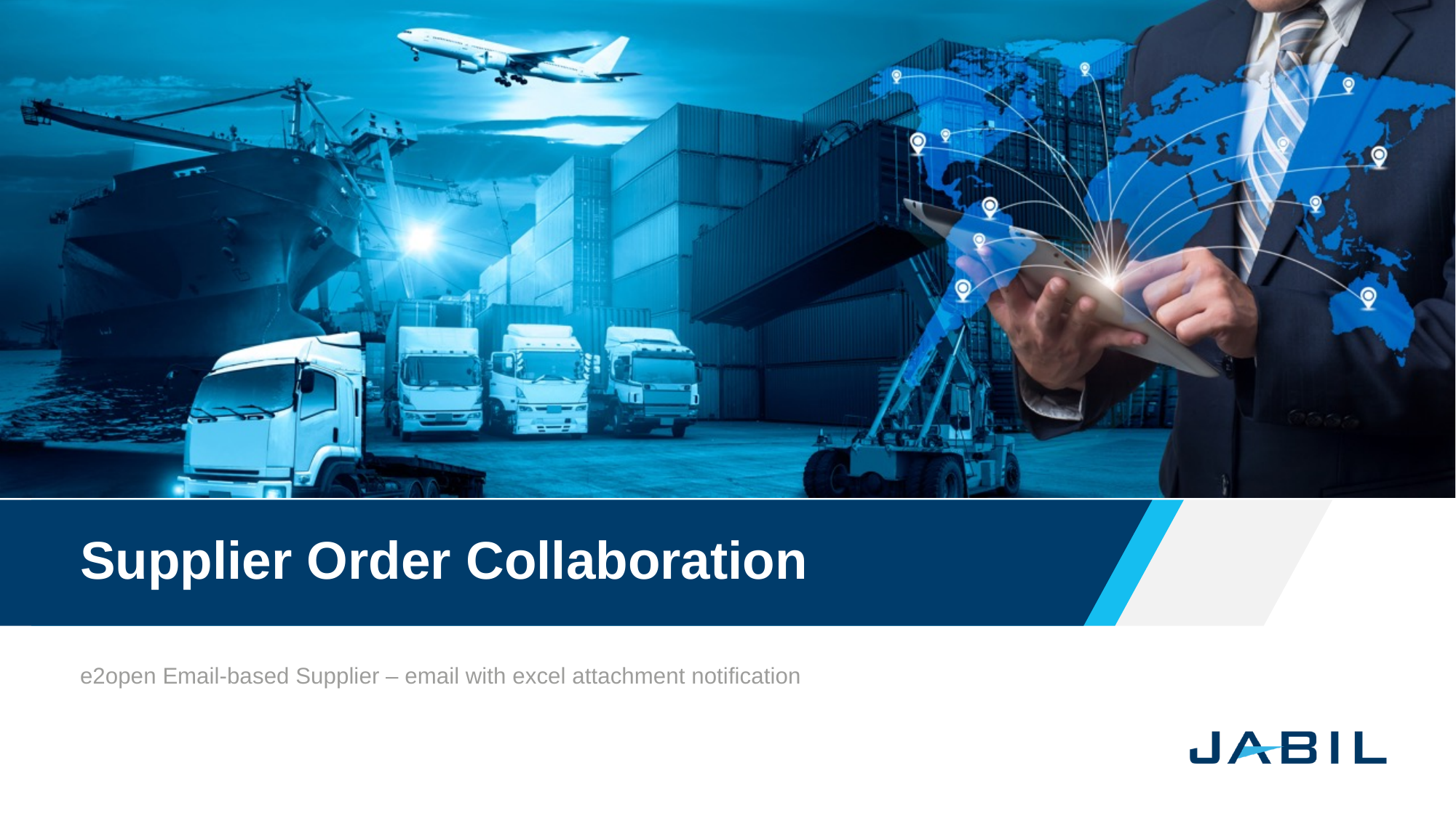

# Supplier Order Collaboration
e2open Email-based Supplier – email with excel attachment notification